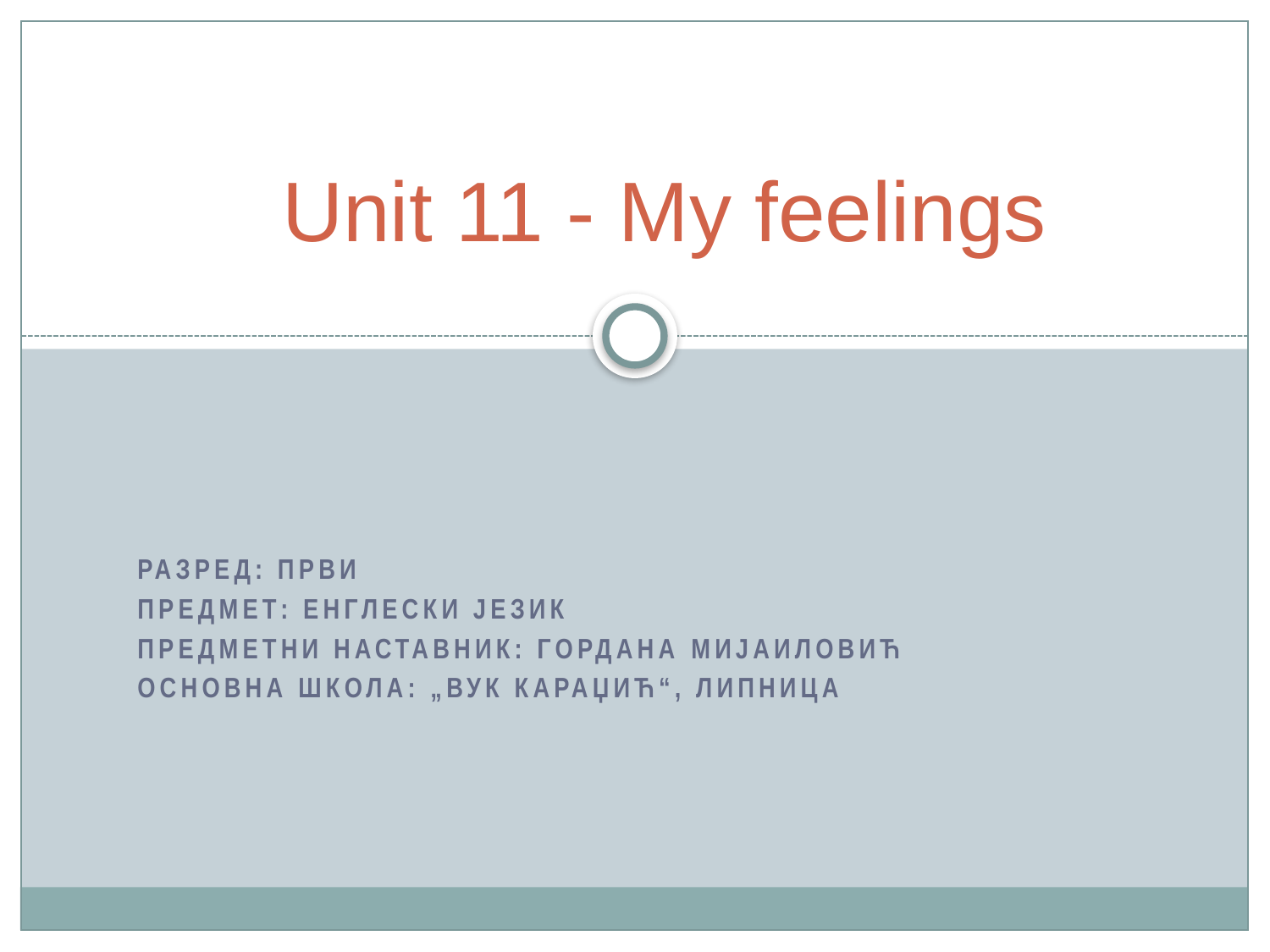

# Unit 11 - My feelings

Разред: први
Предмет: Енглески језик
Предметни наставник: Гордана Мијаиловић
Основна школа: „Вук Караџић“, Липница